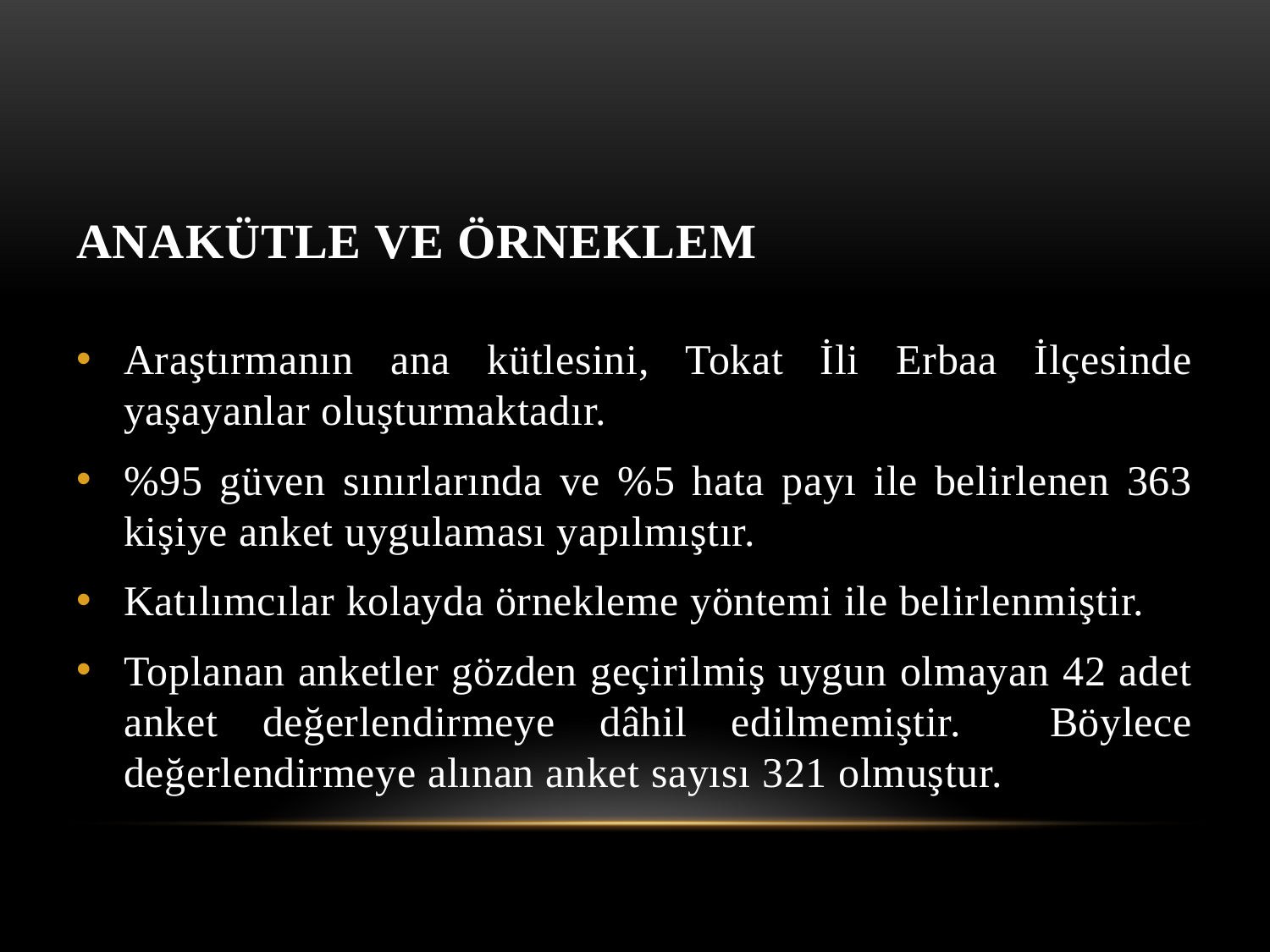

# ANAKÜTLE VE ÖRNEKLEM
Araştırmanın ana kütlesini, Tokat İli Erbaa İlçesinde yaşayanlar oluşturmaktadır.
%95 güven sınırlarında ve %5 hata payı ile belirlenen 363 kişiye anket uygulaması yapılmıştır.
Katılımcılar kolayda örnekleme yöntemi ile belirlenmiştir.
Toplanan anketler gözden geçirilmiş uygun olmayan 42 adet anket değerlendirmeye dâhil edilmemiştir.  Böylece değerlendirmeye alınan anket sayısı 321 olmuştur.